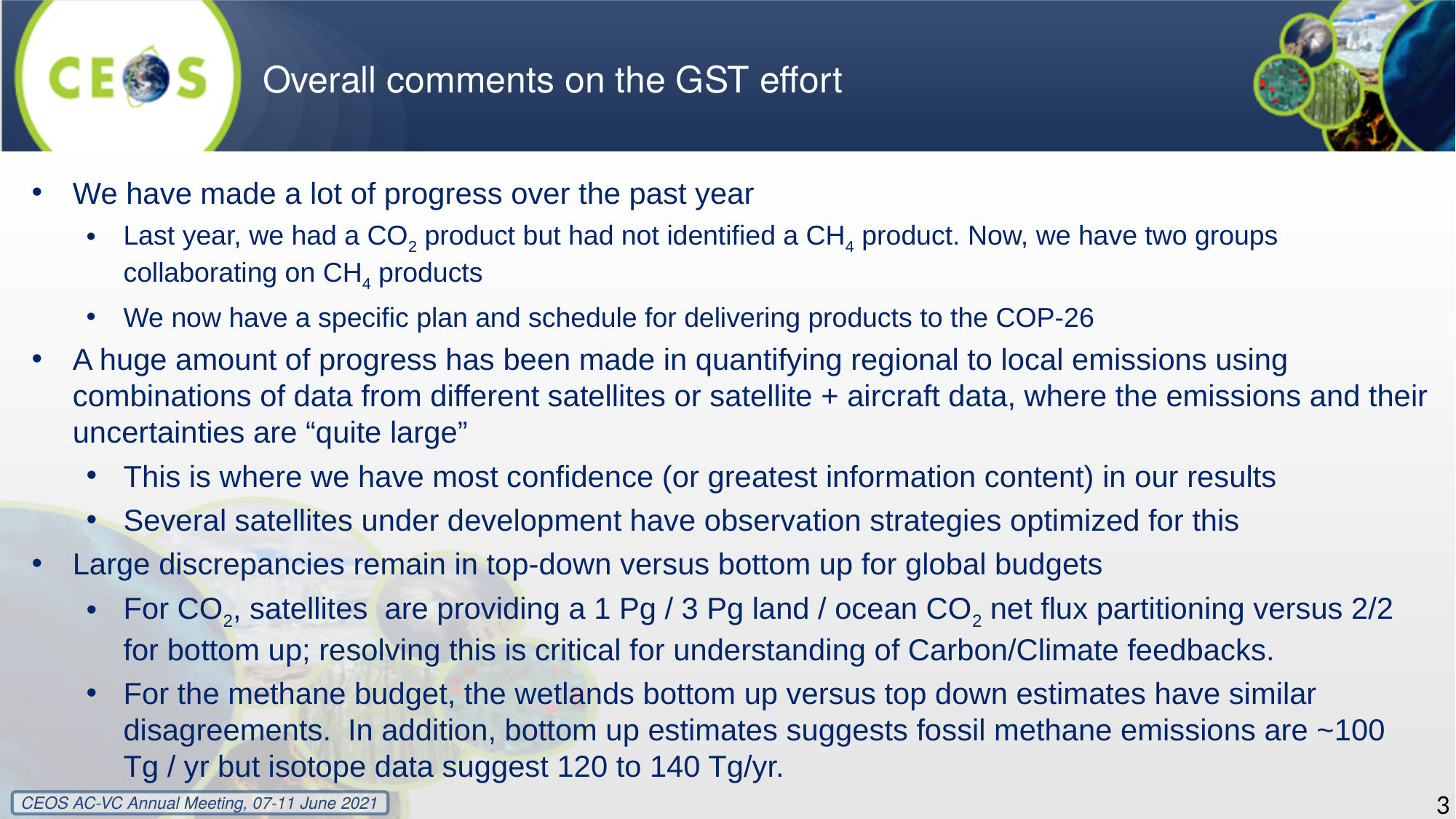

# Overall comments on the GST effort
We have made a lot of progress over the past year
Last year, we had a CO2 product but had not identified a CH4 product. Now, we have two groups collaborating on CH4 products
We now have a specific plan and schedule for delivering products to the COP-26
A huge amount of progress has been made in quantifying regional to local emissions using combinations of data from different satellites or satellite + aircraft data, where the emissions and their uncertainties are “quite large”
This is where we have most confidence (or greatest information content) in our results
Several satellites under development have observation strategies optimized for this
Large discrepancies remain in top-down versus bottom up for global budgets
For CO2, satellites  are providing a 1 Pg / 3 Pg land / ocean CO2 net flux partitioning versus 2/2 for bottom up; resolving this is critical for understanding of Carbon/Climate feedbacks.
For the methane budget, the wetlands bottom up versus top down estimates have similar disagreements.  In addition, bottom up estimates suggests fossil methane emissions are ~100 Tg / yr but isotope data suggest 120 to 140 Tg/yr.

3